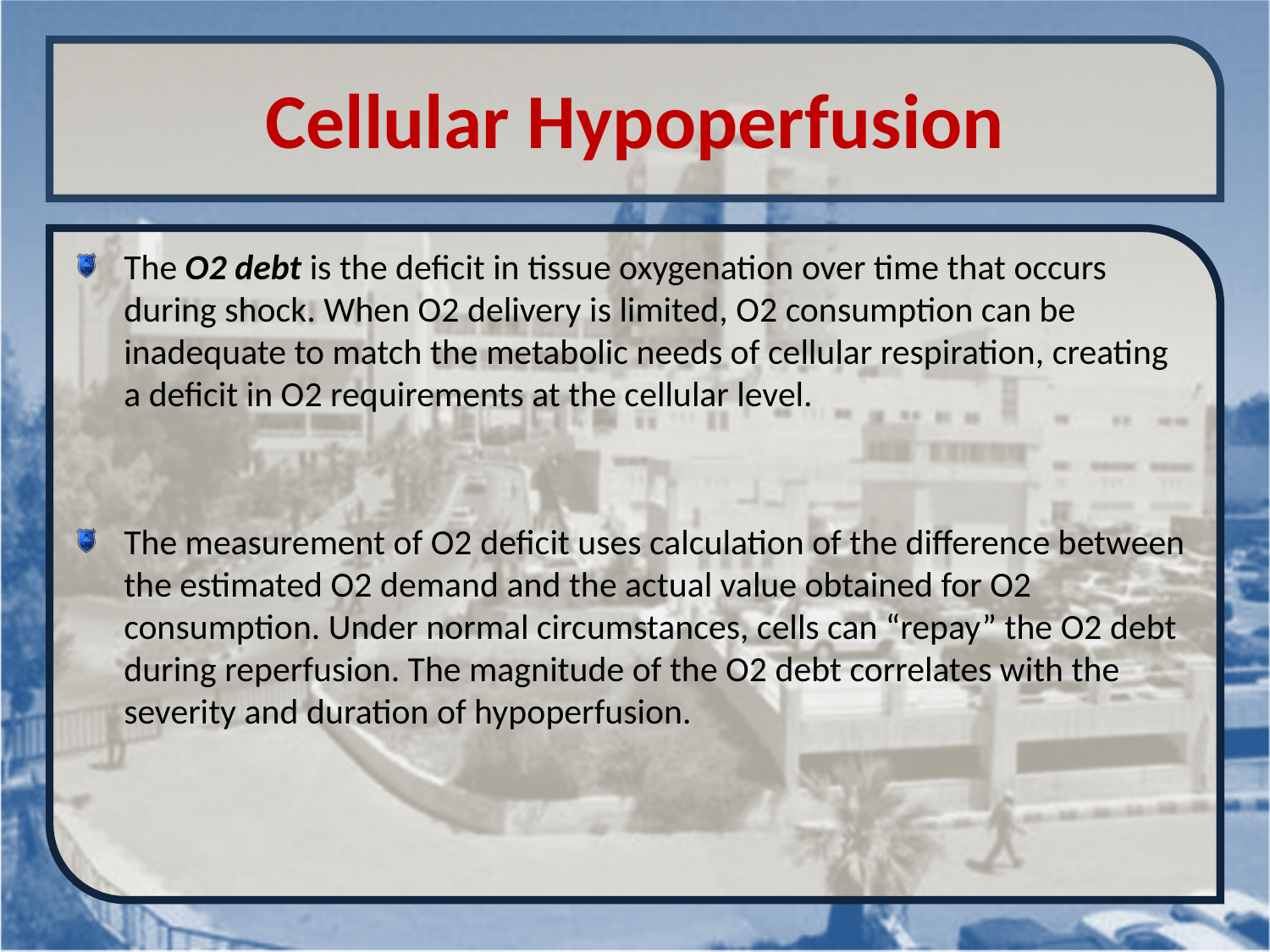

# Cellular Hypoperfusion
The O2 debt is the deficit in tissue oxygenation over time that occurs during shock. When O2 delivery is limited, O2 consumption can be inadequate to match the metabolic needs of cellular respiration, creating a deficit in O2 requirements at the cellular level.

The measurement of O2 deficit uses calculation of the difference between the estimated O2 demand and the actual value obtained for O2 consumption. Under normal circumstances, cells can “repay” the O2 debt during reperfusion. The magnitude of the O2 debt correlates with the severity and duration of hypoperfusion.